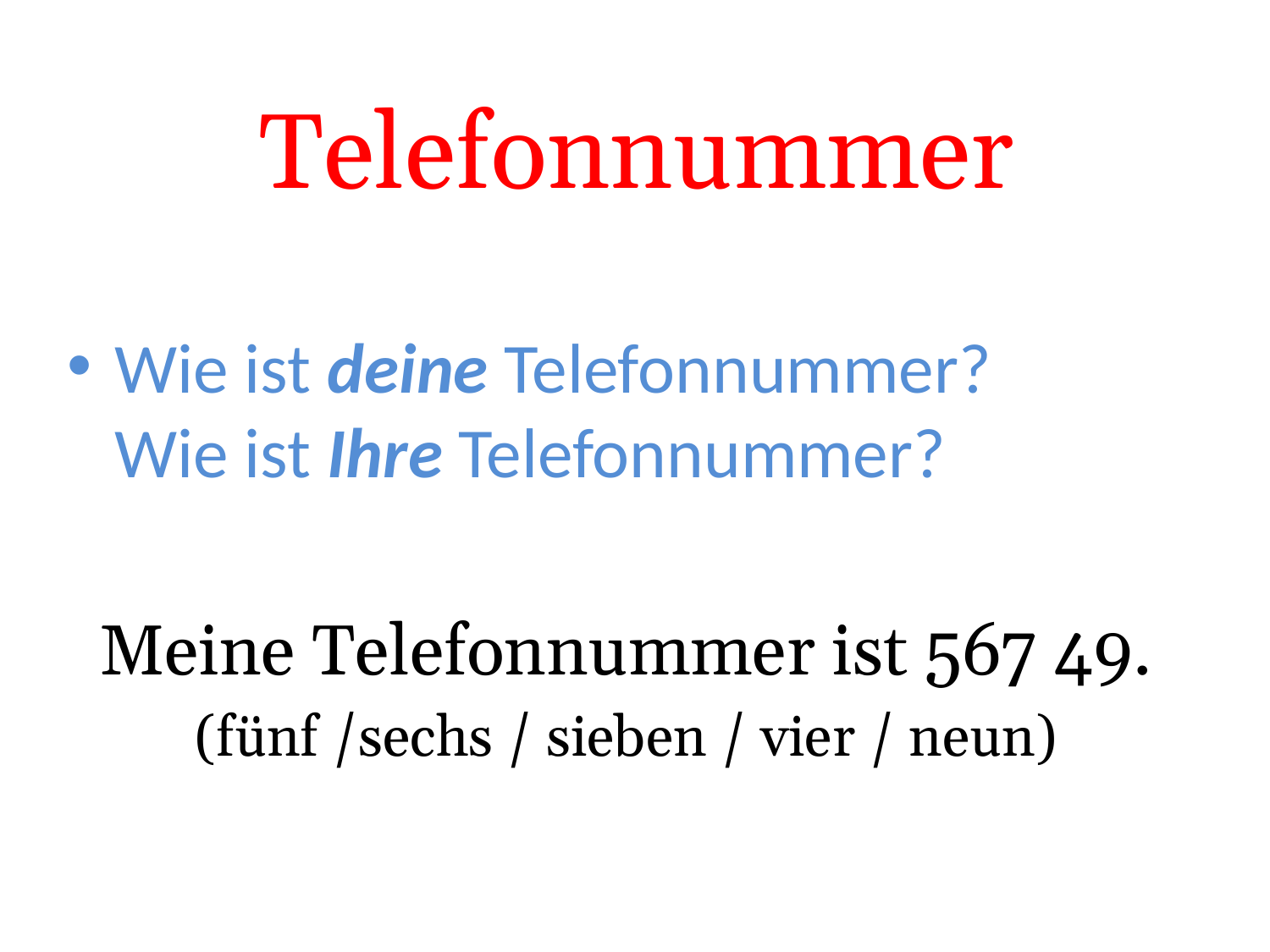

Telefonnummer
Wie ist deine Telefonnummer?		Wie ist Ihre Telefonnummer?

Meine Telefonnummer ist 567 49.
(fünf /sechs / sieben / vier / neun)